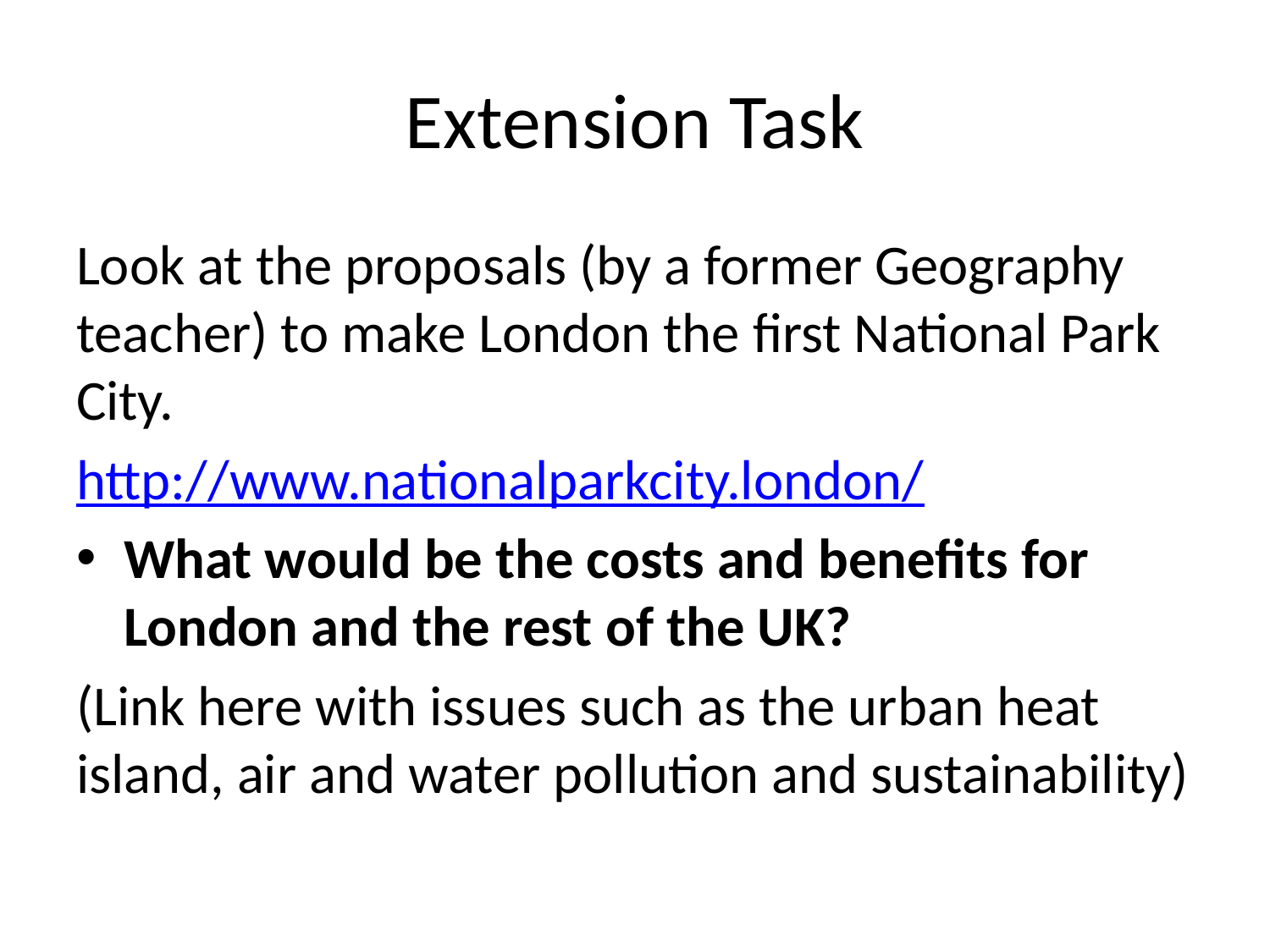

# Extension Task
Look at the proposals (by a former Geography teacher) to make London the first National Park City.
http://www.nationalparkcity.london/
What would be the costs and benefits for London and the rest of the UK?
(Link here with issues such as the urban heat island, air and water pollution and sustainability)